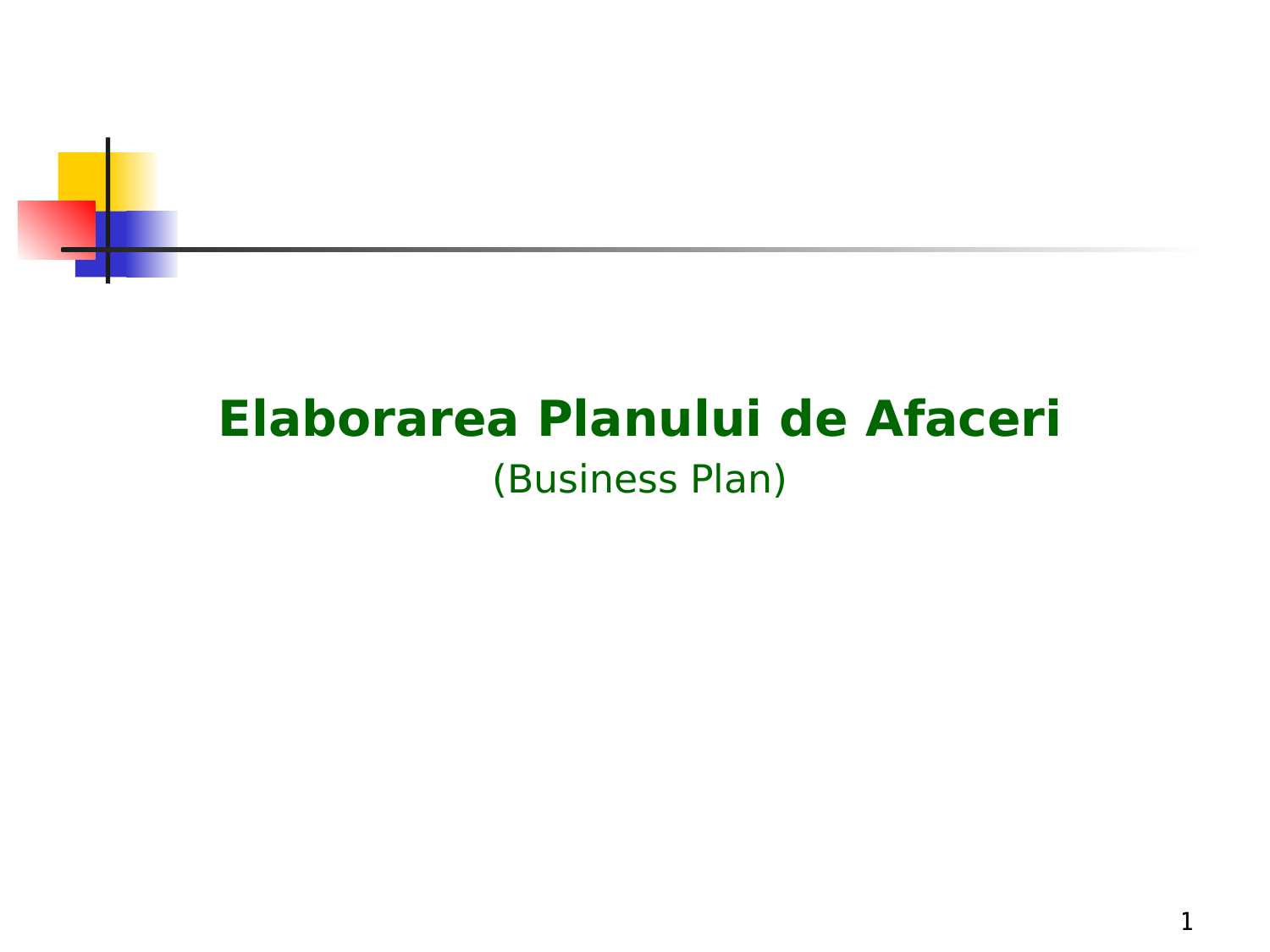

Elaborarea Planului de Afaceri
(Business Plan)

1